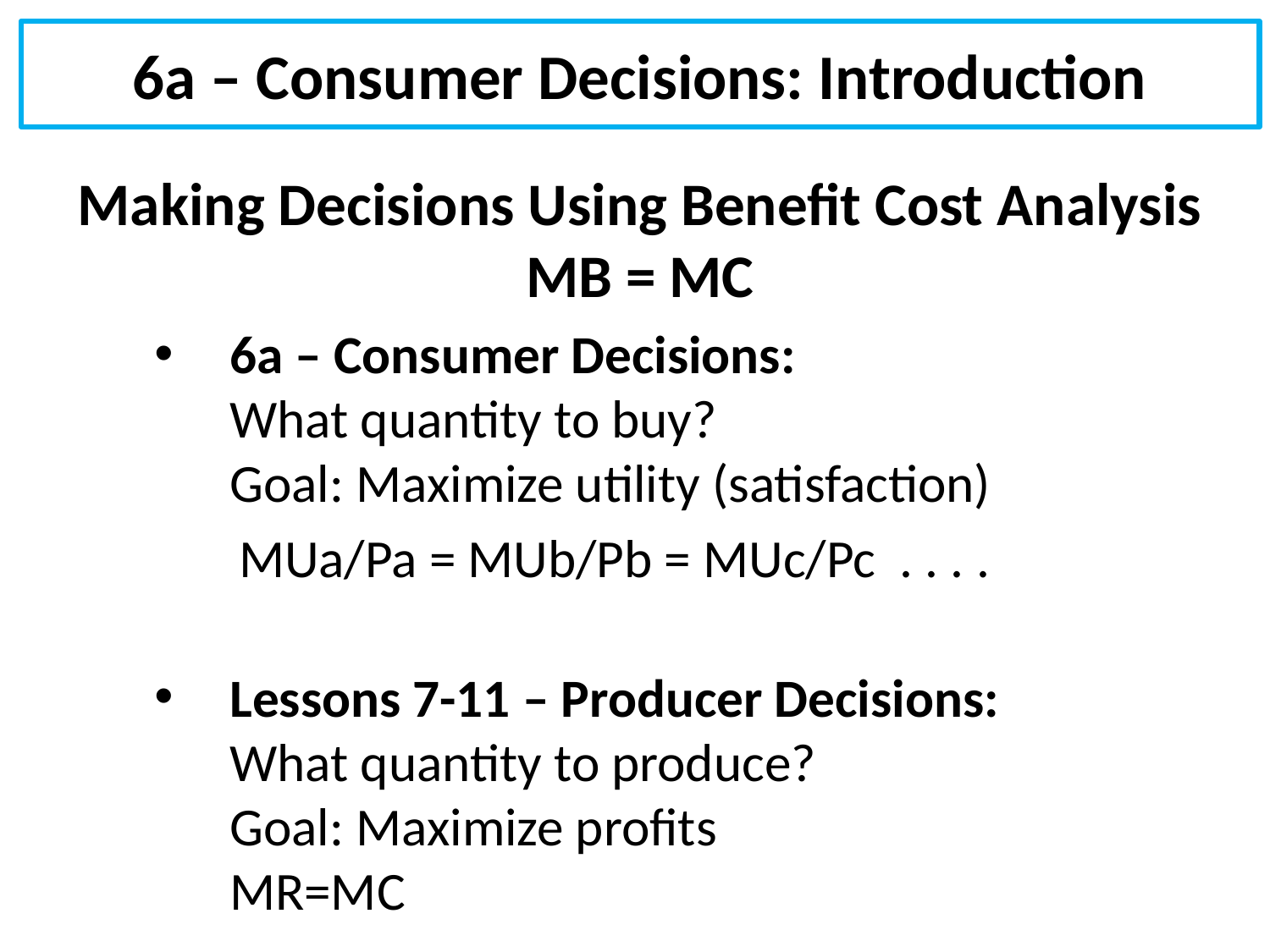

# 6a – Consumer Decisions: Introduction
Making Decisions Using Benefit Cost Analysis MB = MC
6a – Consumer Decisions:
What quantity to buy?
Goal: Maximize utility (satisfaction)
       MUa/Pa = MUb/Pb = MUc/Pc  . . . .
Lessons 7-11 – Producer Decisions:
What quantity to produce?
Goal: Maximize profits
MR=MC